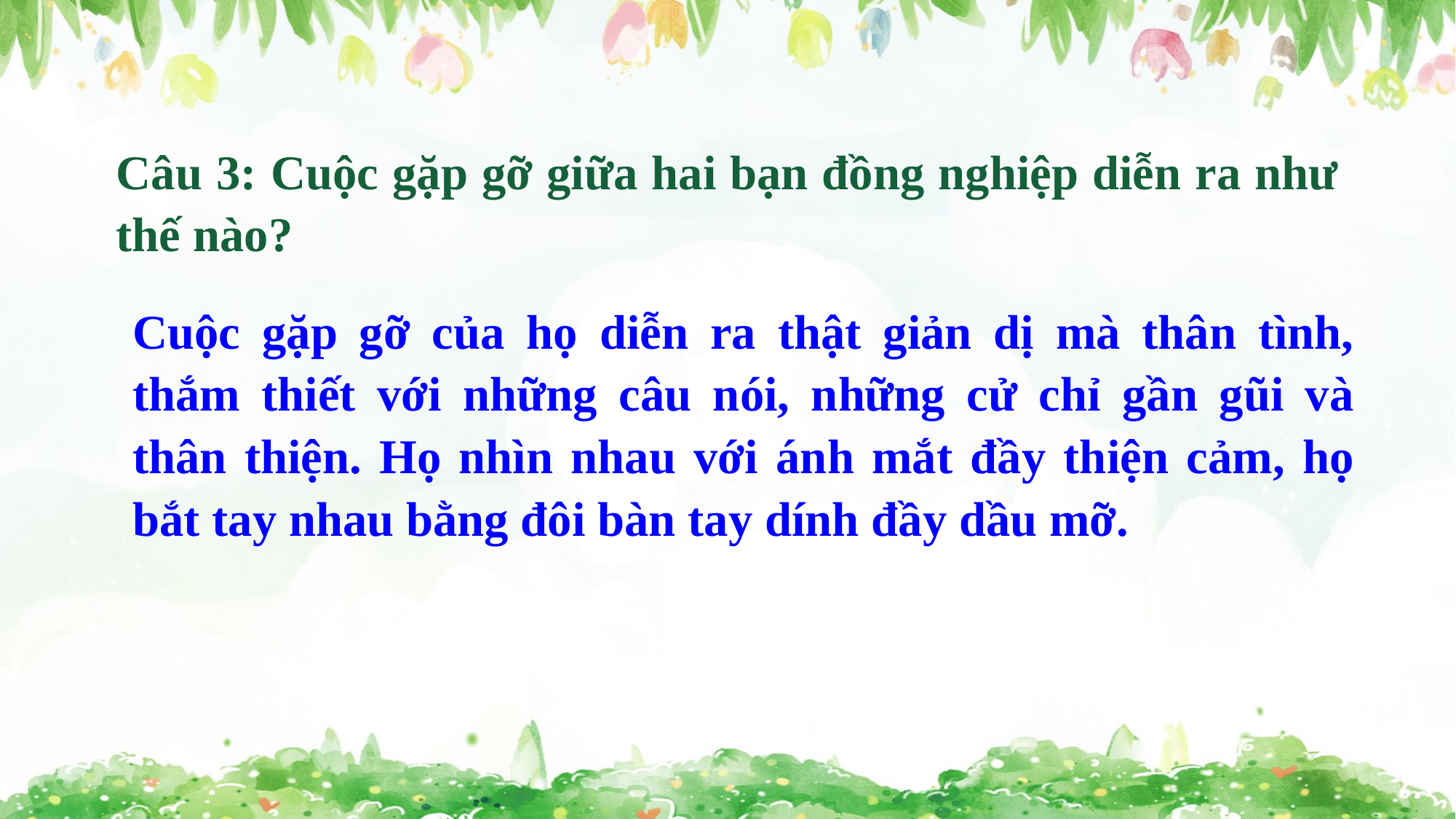

Câu 3: Cuộc gặp gỡ giữa hai bạn đồng nghiệp diễn ra như thế nào?
Cuộc gặp gỡ của họ diễn ra thật giản dị mà thân tình, thắm thiết với những câu nói, những cử chỉ gần gũi và thân thiện. Họ nhìn nhau với ánh mắt đầy thiện cảm, họ bắt tay nhau bằng đôi bàn tay dính đầy dầu mỡ.